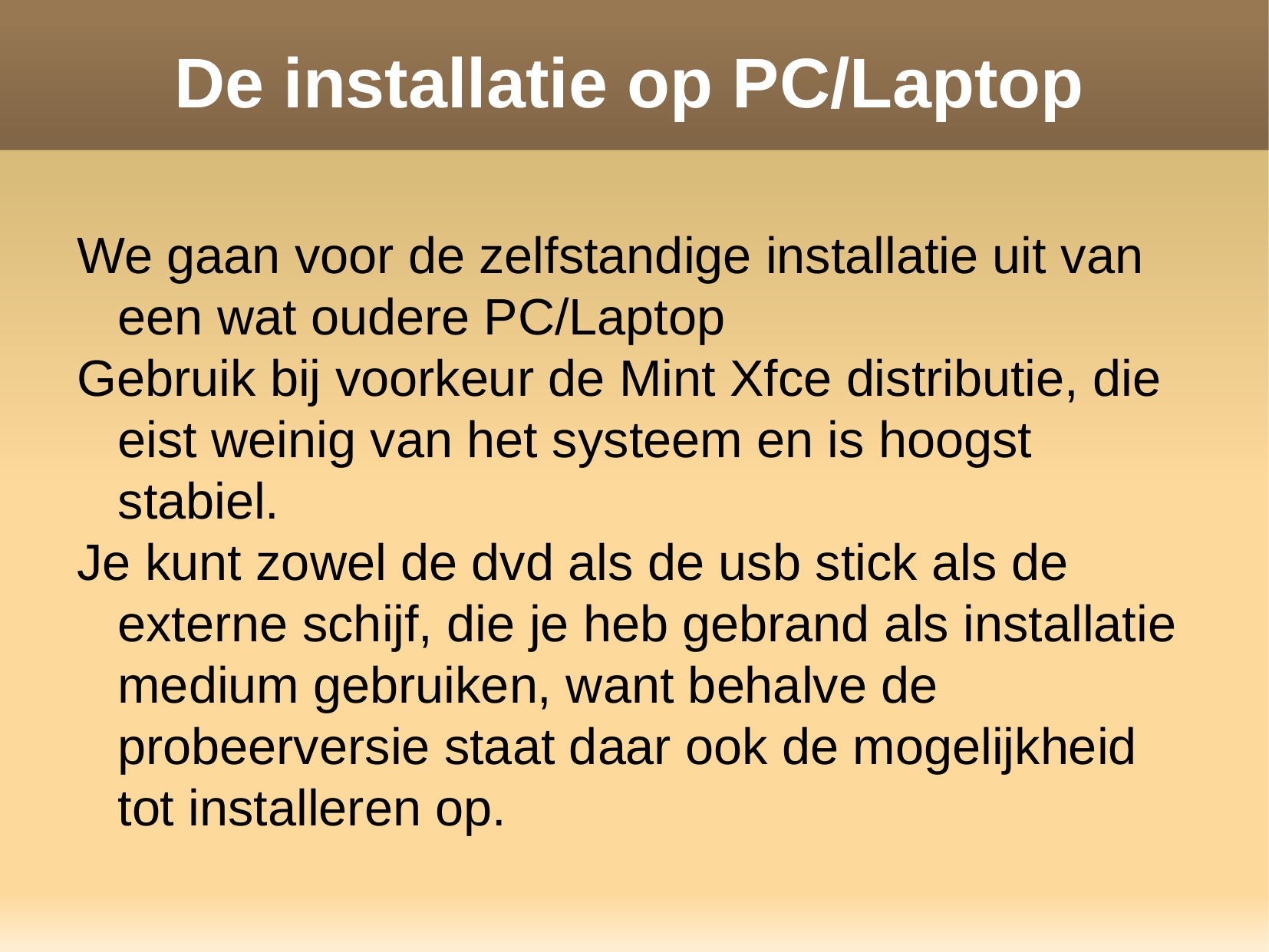

De installatie op PC/Laptop
We gaan voor de zelfstandige installatie uit van een wat oudere PC/Laptop
Gebruik bij voorkeur de Mint Xfce distributie, die eist weinig van het systeem en is hoogst stabiel.
Je kunt zowel de dvd als de usb stick als de externe schijf, die je heb gebrand als installatie medium gebruiken, want behalve de probeerversie staat daar ook de mogelijkheid tot installeren op.